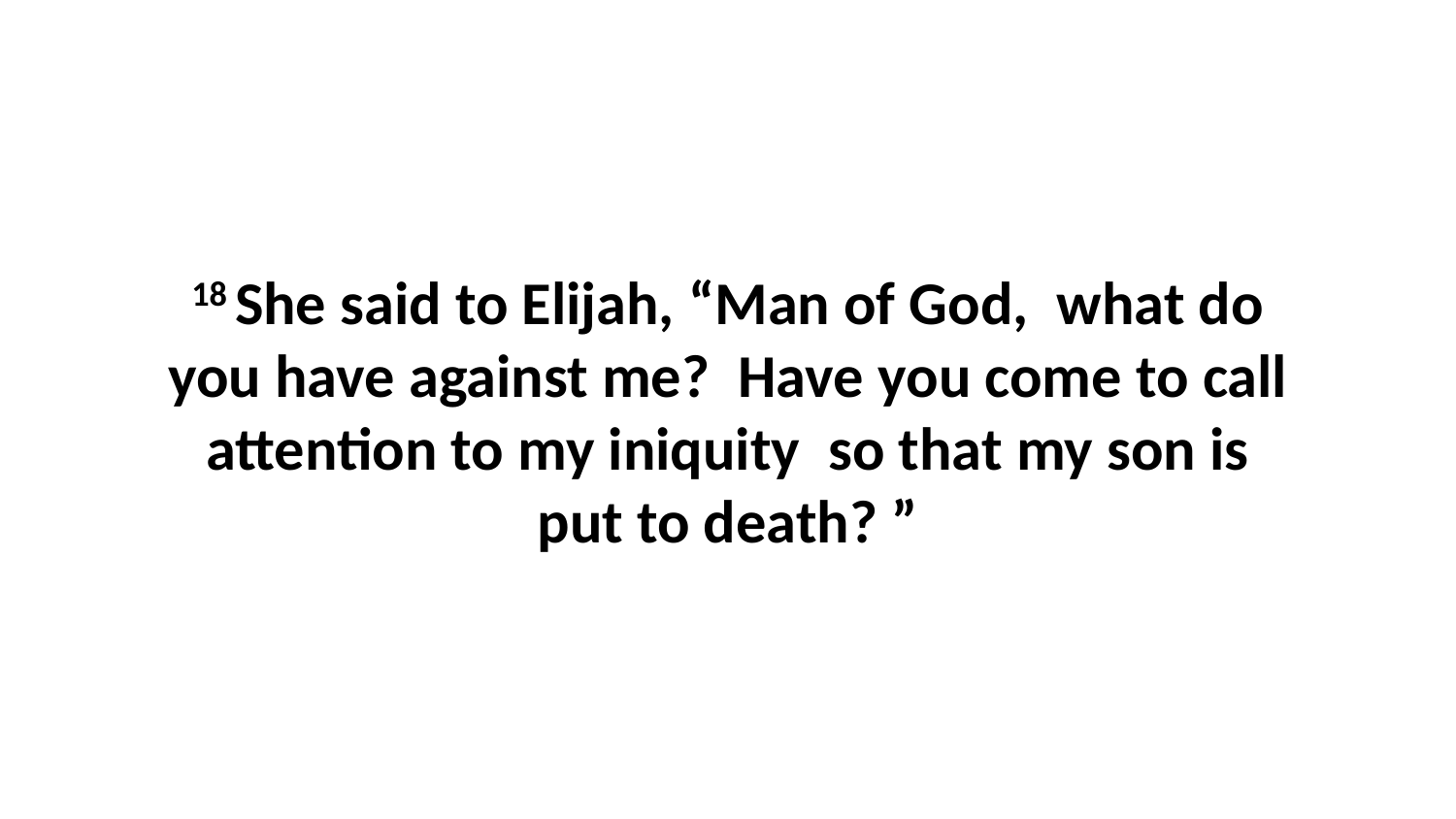

18 She said to Elijah, “Man of God,  what do you have against me?  Have you come to call attention to my iniquity  so that my son is put to death? ”